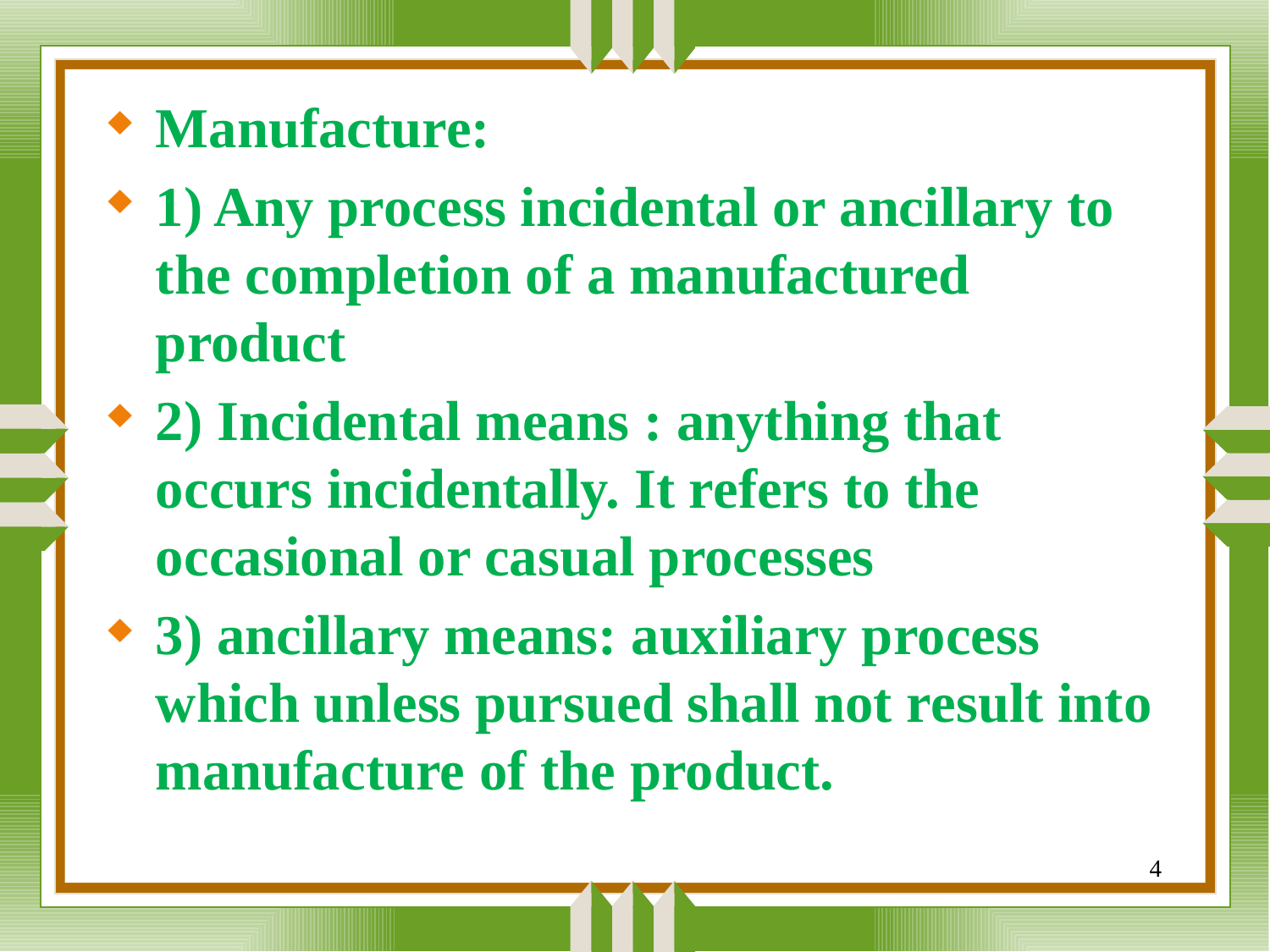

Manufacture:
1) Any process incidental or ancillary to the completion of a manufactured product
2) Incidental means : anything that occurs incidentally. It refers to the occasional or casual processes
3) ancillary means: auxiliary process which unless pursued shall not result into manufacture of the product.

4